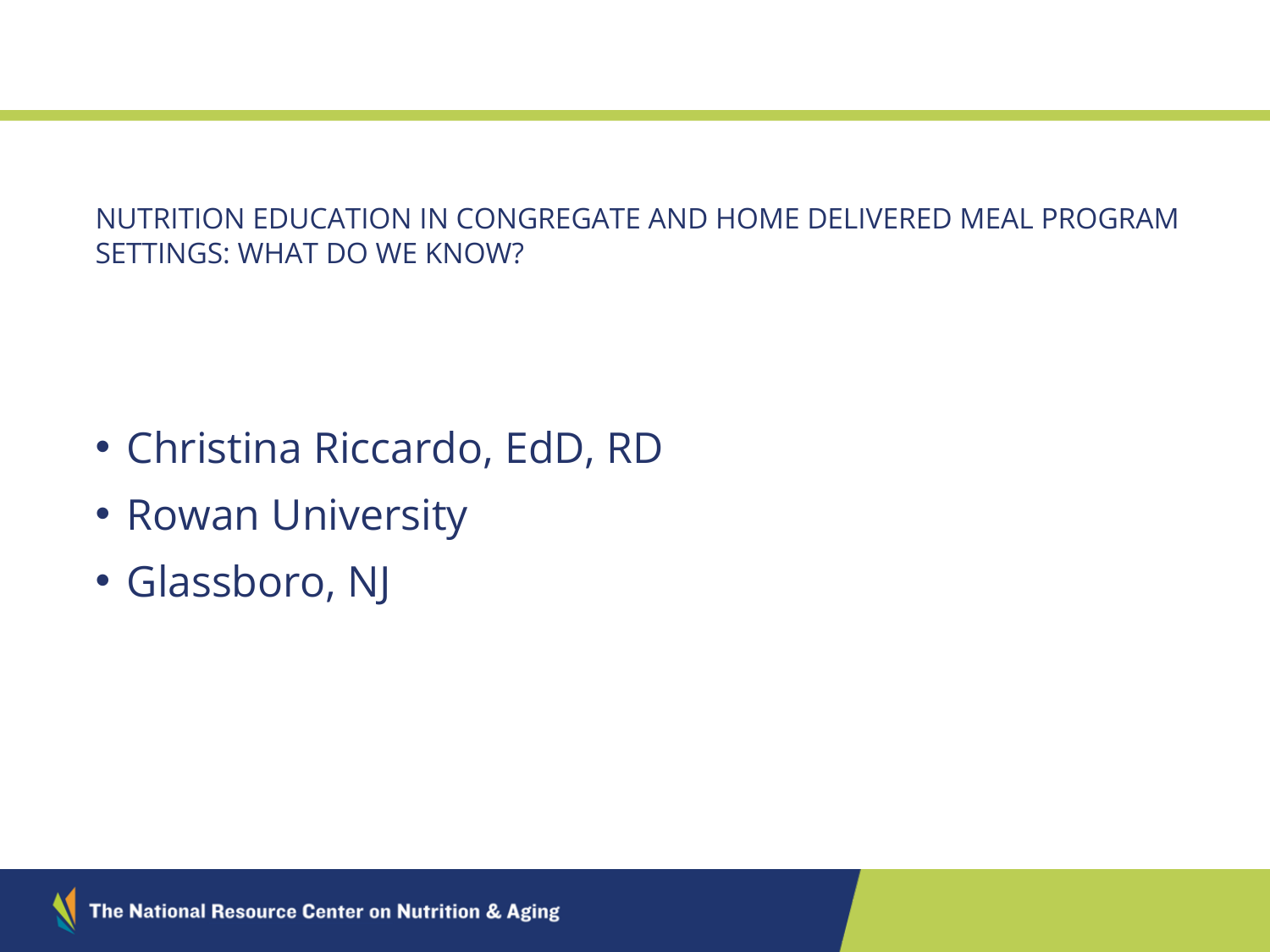

# Nutrition Education in Congregate and Home delivered meal program settings: what do we know?
Christina Riccardo, EdD, RD
Rowan University
Glassboro, NJ